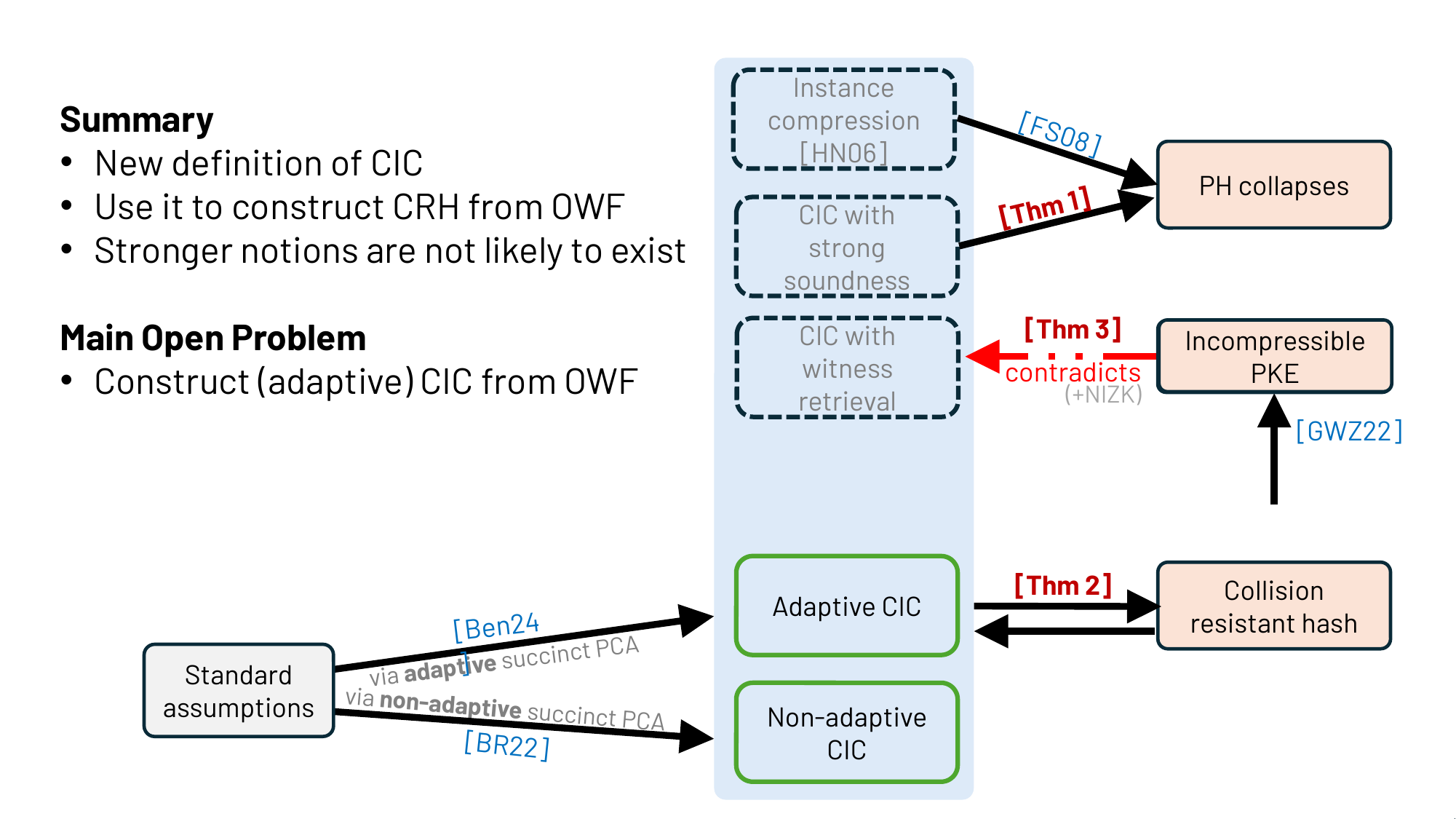

Instance compression
[HN06]
Summary
New definition of CIC
Use it to construct CRH from OWF
Stronger notions are not likely to exist

Main Open Problem
Construct (adaptive) CIC from OWF

[FS08]

PH collapses
[Thm 1]
CIC with
strong soundness
[Thm 3]
CIC with
witness retrieval
Incompressible PKE
PKE
contradicts
(+NIZK)
[GWZ22]
Adaptive CIC
[Thm 2]
Collision resistant hash
[Ben24]
via adaptive succinct PCA
Standard assumptions
Non-adaptive CIC
via non-adaptive succinct PCA
[BR22]